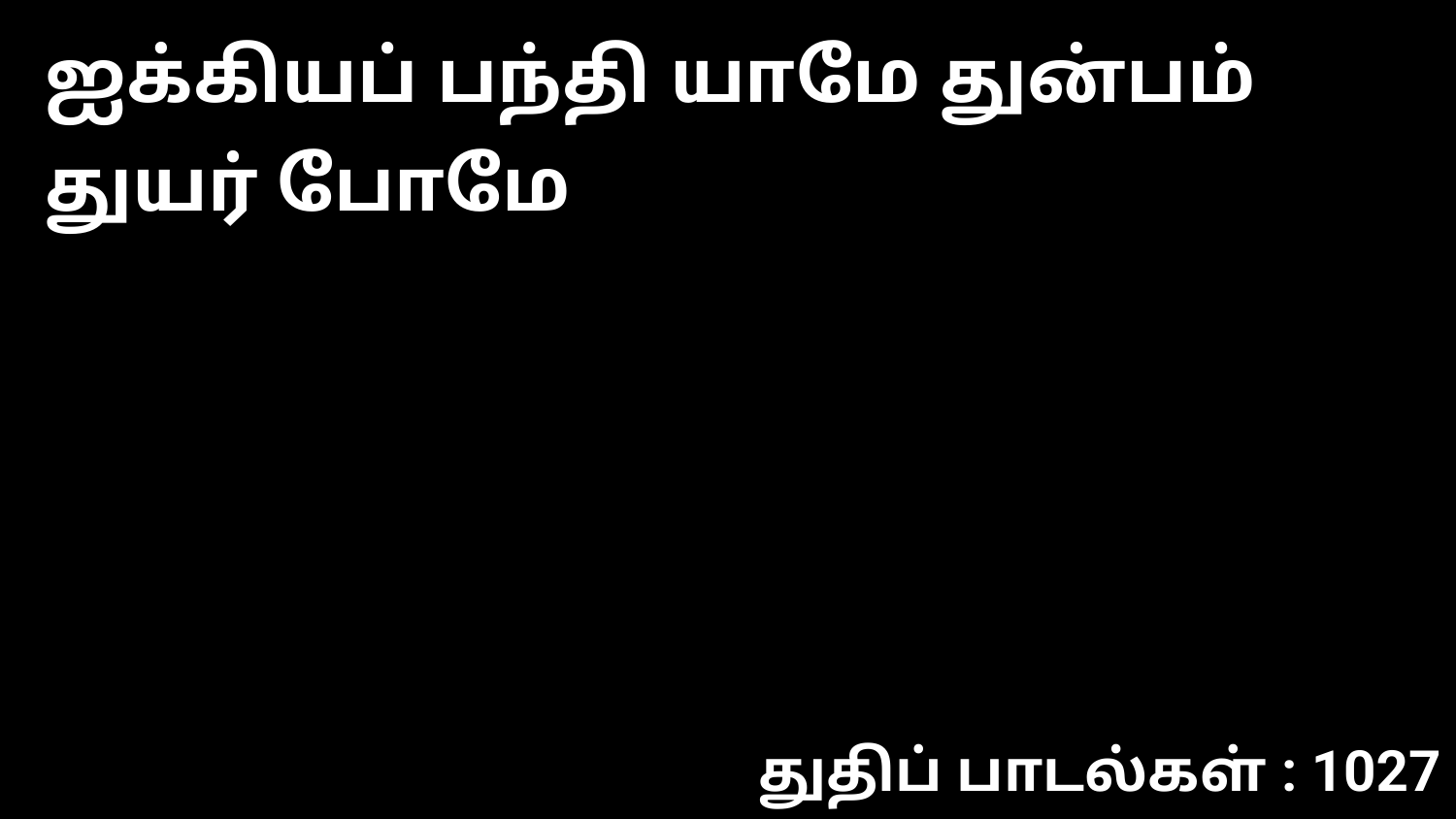

ஐக்கியப் பந்தி யாமே துன்பம் துயர் போமே
துதிப் பாடல்கள் : 1027